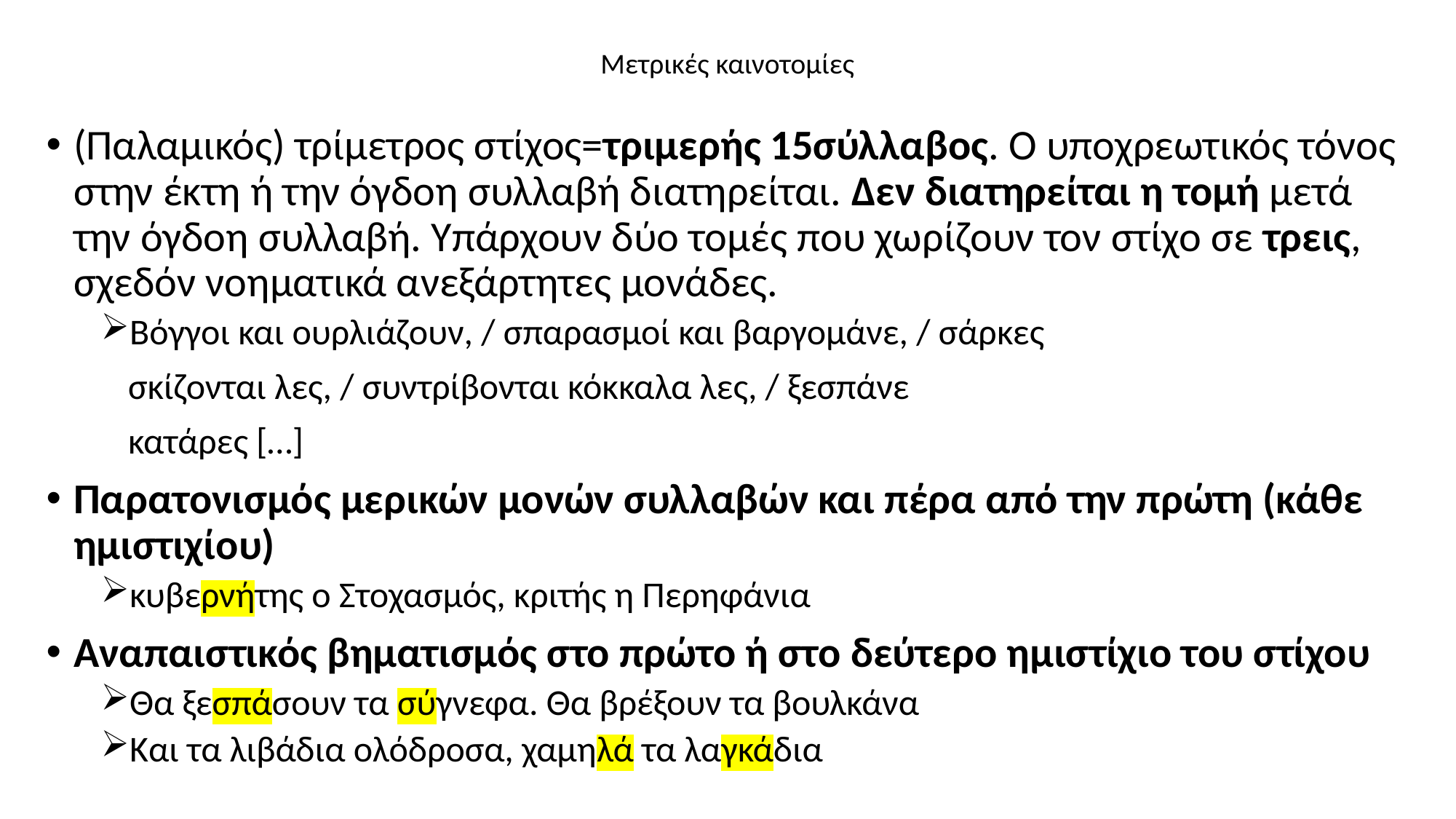

# Μετρικές καινοτομίες
(Παλαμικός) τρίμετρος στίχος=τριμερής 15σύλλαβος. Ο υποχρεωτικός τόνος στην έκτη ή την όγδοη συλλαβή διατηρείται. Δεν διατηρείται η τομή μετά την όγδοη συλλαβή. Υπάρχουν δύο τομές που χωρίζουν τον στίχο σε τρεις, σχεδόν νοηματικά ανεξάρτητες μονάδες.
Βόγγοι και ουρλιάζουν, / σπαρασμοί και βαργομάνε, / σάρκες
          σκίζονται λες, / συντρίβονται κόκκαλα λες, / ξεσπάνε
          κατάρες […]
Παρατονισμός μερικών μονών συλλαβών και πέρα από την πρώτη (κάθε ημιστιχίου)
κυβερνήτης ο Στοχασμός, κριτής η Περηφάνια
Αναπαιστικός βηματισμός στο πρώτο ή στο δεύτερο ημιστίχιο του στίχου
Θα ξεσπάσουν τα σύγνεφα. Θα βρέξουν τα βουλκάνα
Και τα λιβάδια ολόδροσα, χαμηλά τα λαγκάδια